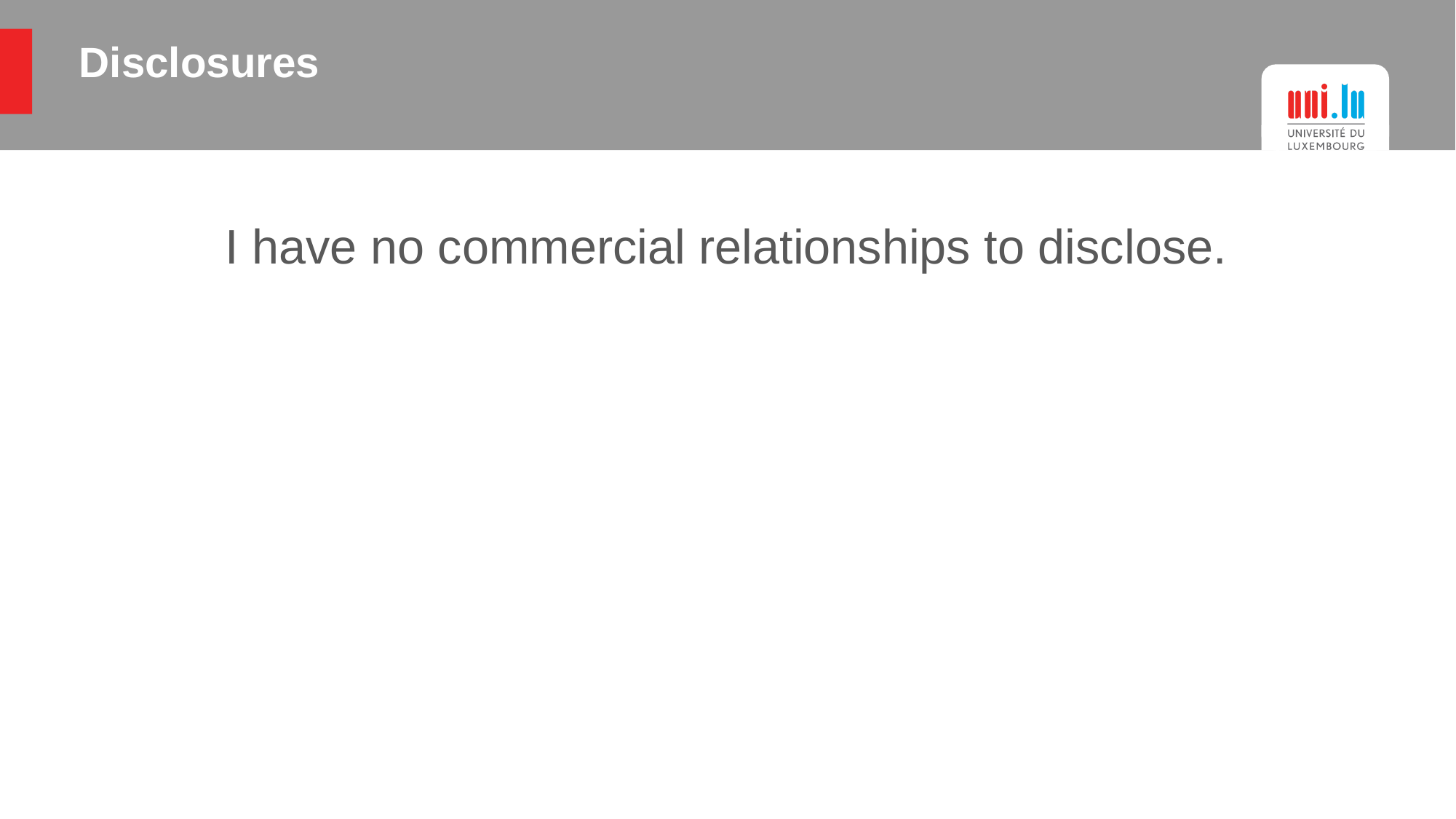

# Disclosures
I have no commercial relationships to disclose.